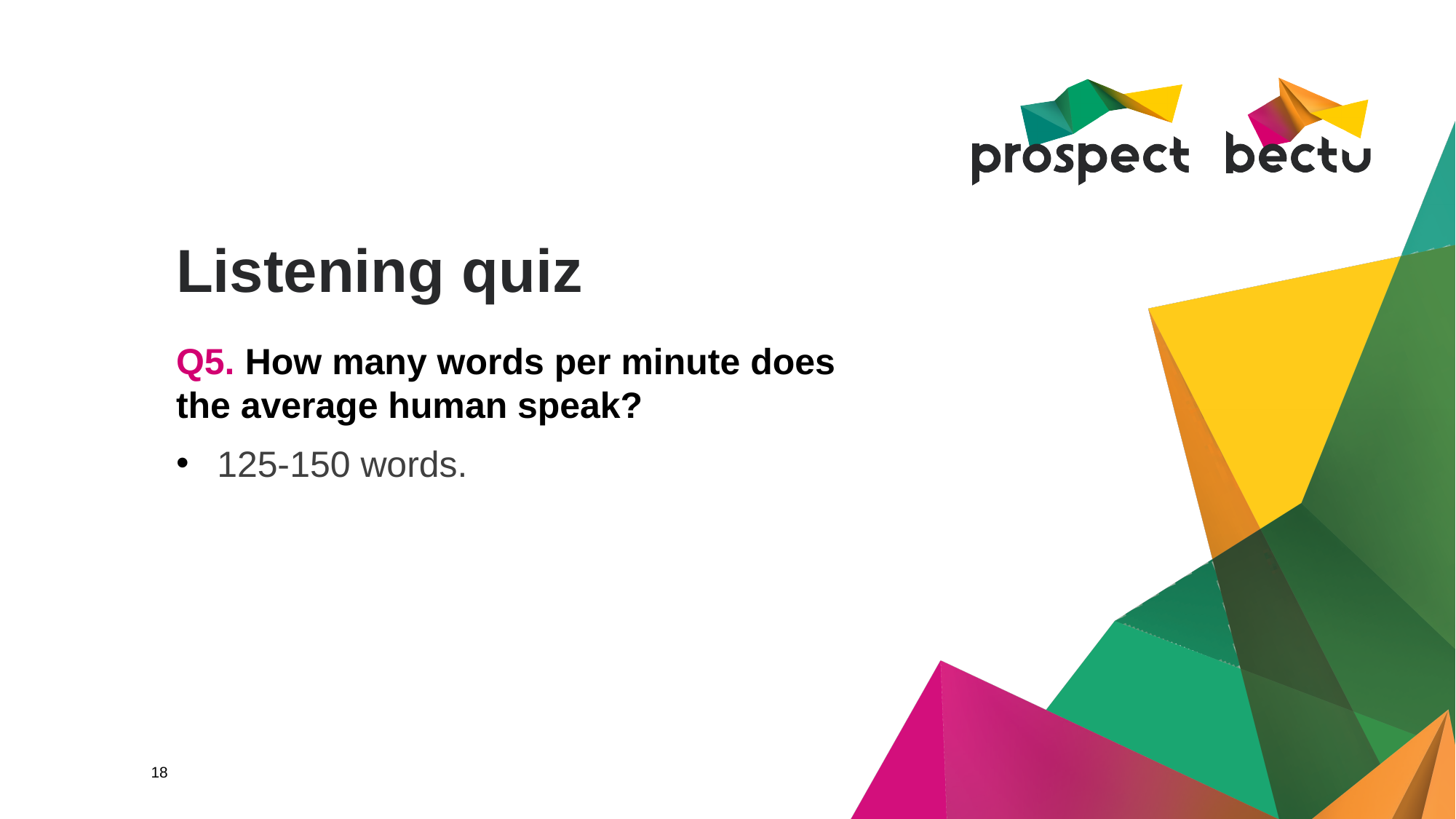

# Listening quiz
Q5. How many words per minute does the average human speak?
125-150 words.